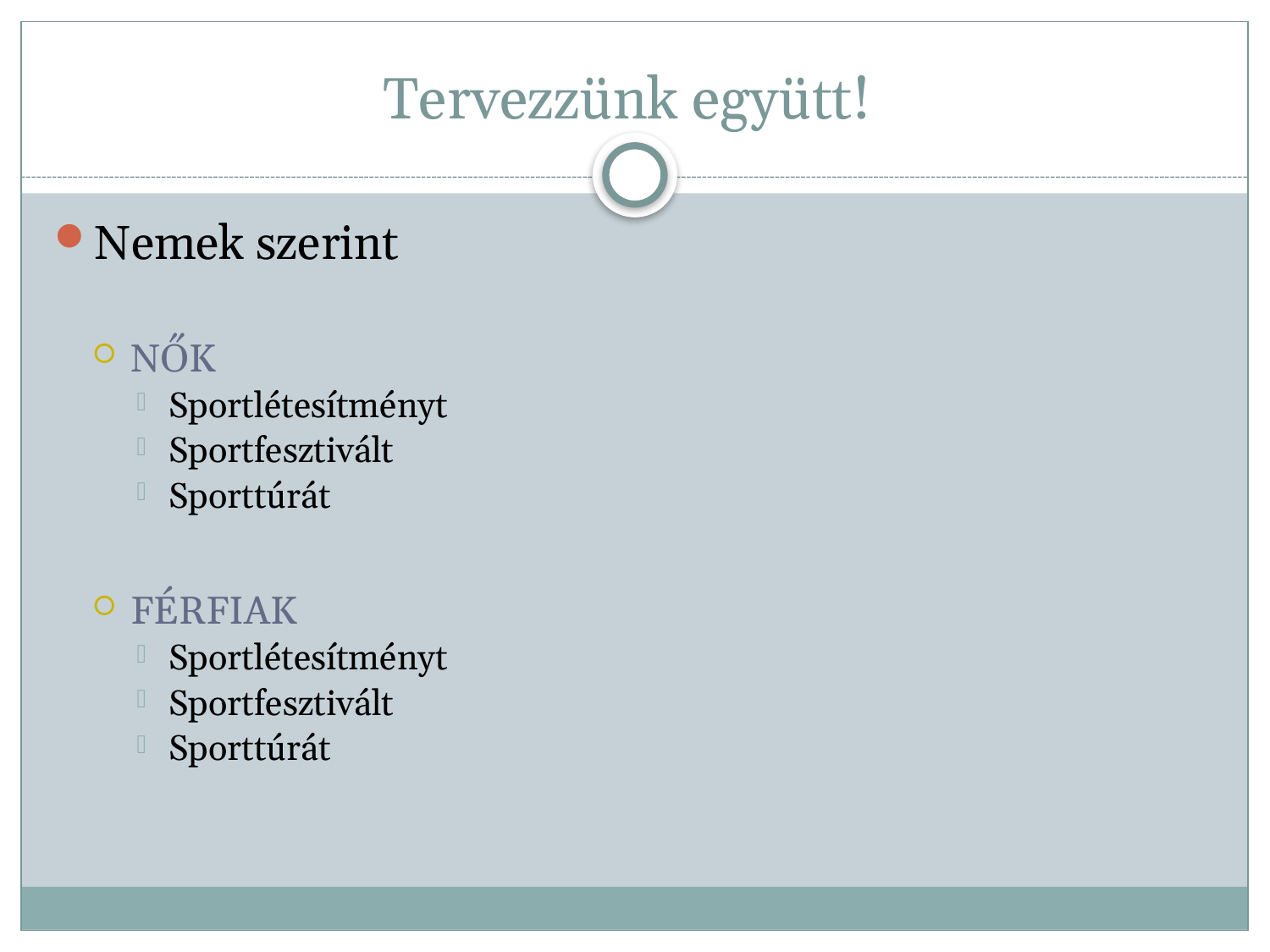

# Tervezzünk együtt!
Nemek szerint

NŐK
Sportlétesítményt
Sportfesztivált
Sporttúrát

FÉRFIAK
Sportlétesítményt
Sportfesztivált
Sporttúrát